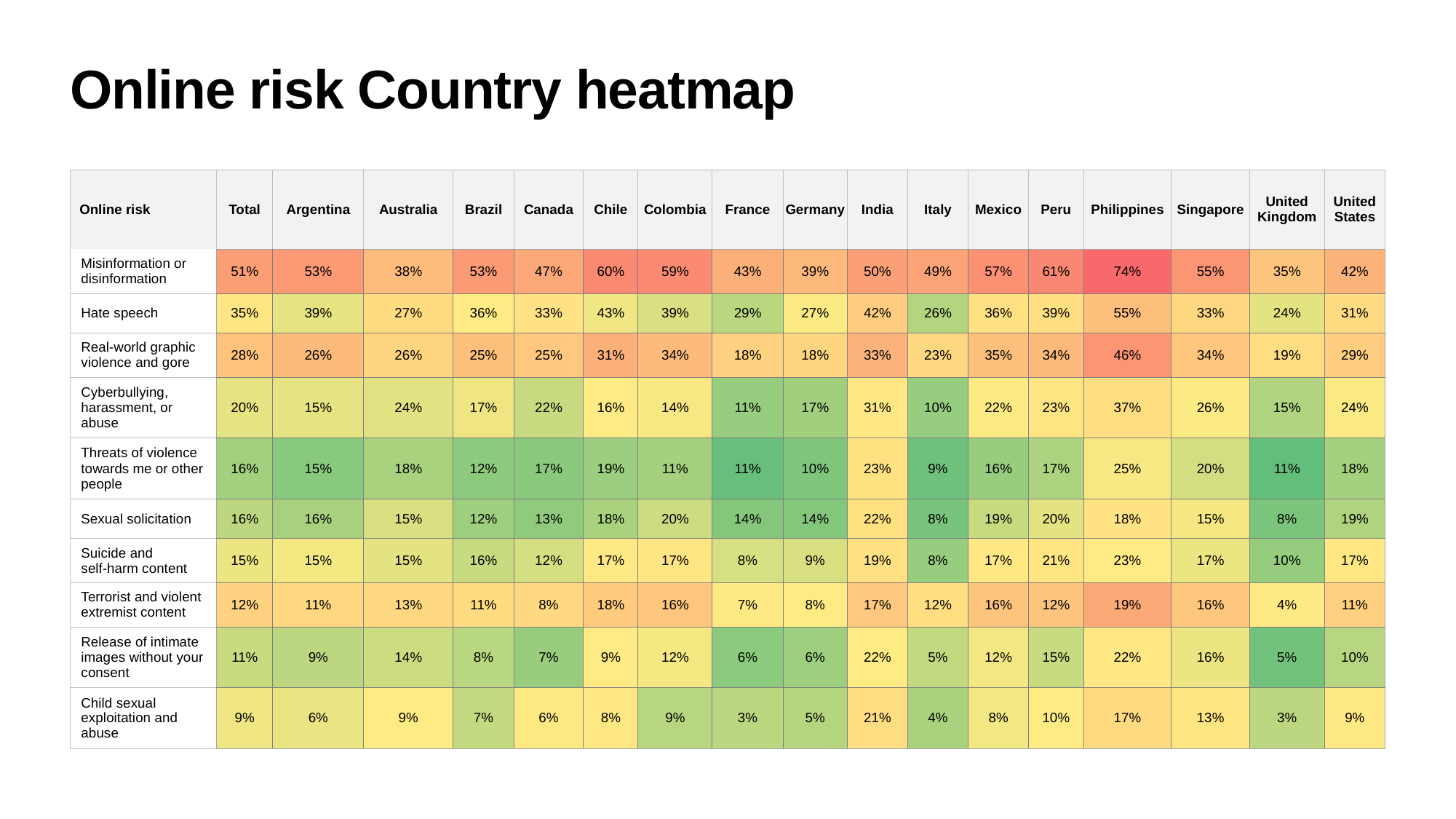

# Online risk Country heatmap
| Online risk | Total | Argentina | Australia | Brazil | Canada | Chile | Colombia | France | Germany | India | Italy | Mexico | Peru | Philippines | Singapore | United Kingdom | United States |
| --- | --- | --- | --- | --- | --- | --- | --- | --- | --- | --- | --- | --- | --- | --- | --- | --- | --- |
| Misinformation or disinformation | 51% | 53% | 38% | 53% | 47% | 60% | 59% | 43% | 39% | 50% | 49% | 57% | 61% | 74% | 55% | 35% | 42% |
| Hate speech | 35% | 39% | 27% | 36% | 33% | 43% | 39% | 29% | 27% | 42% | 26% | 36% | 39% | 55% | 33% | 24% | 31% |
| Real-world graphic violence and gore | 28% | 26% | 26% | 25% | 25% | 31% | 34% | 18% | 18% | 33% | 23% | 35% | 34% | 46% | 34% | 19% | 29% |
| Cyberbullying, harassment, or abuse | 20% | 15% | 24% | 17% | 22% | 16% | 14% | 11% | 17% | 31% | 10% | 22% | 23% | 37% | 26% | 15% | 24% |
| Threats of violence towards me or other people | 16% | 15% | 18% | 12% | 17% | 19% | 11% | 11% | 10% | 23% | 9% | 16% | 17% | 25% | 20% | 11% | 18% |
| Sexual solicitation | 16% | 16% | 15% | 12% | 13% | 18% | 20% | 14% | 14% | 22% | 8% | 19% | 20% | 18% | 15% | 8% | 19% |
| Suicide and self-harm content | 15% | 15% | 15% | 16% | 12% | 17% | 17% | 8% | 9% | 19% | 8% | 17% | 21% | 23% | 17% | 10% | 17% |
| Terrorist and violent extremist content | 12% | 11% | 13% | 11% | 8% | 18% | 16% | 7% | 8% | 17% | 12% | 16% | 12% | 19% | 16% | 4% | 11% |
| Release of intimate images without your consent | 11% | 9% | 14% | 8% | 7% | 9% | 12% | 6% | 6% | 22% | 5% | 12% | 15% | 22% | 16% | 5% | 10% |
| Child sexual exploitation and abuse | 9% | 6% | 9% | 7% | 6% | 8% | 9% | 3% | 5% | 21% | 4% | 8% | 10% | 17% | 13% | 3% | 9% |